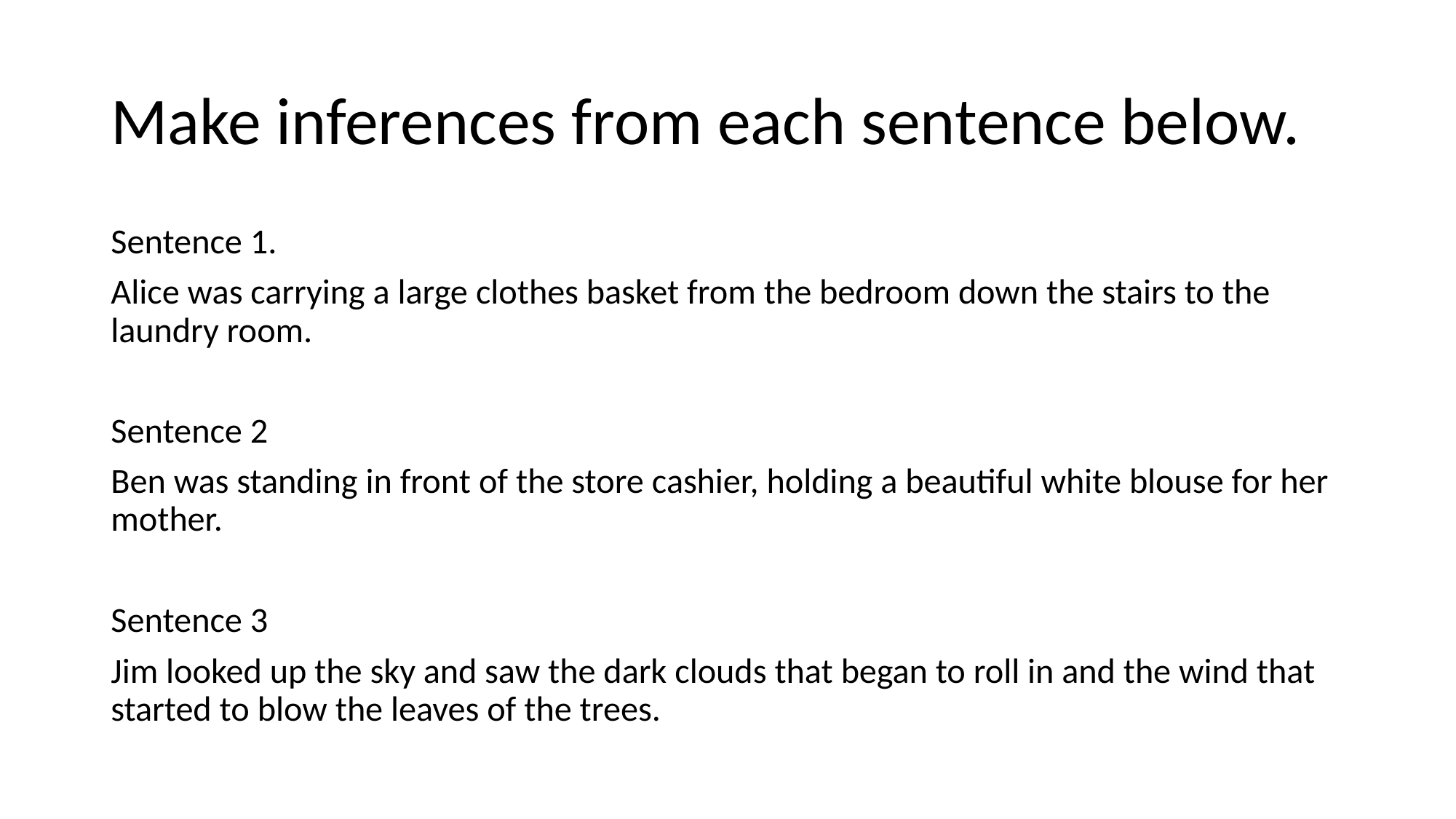

# Make inferences from each sentence below.
Sentence 1.
Alice was carrying a large clothes basket from the bedroom down the stairs to the laundry room.

Sentence 2
Ben was standing in front of the store cashier, holding a beautiful white blouse for her mother.

Sentence 3
Jim looked up the sky and saw the dark clouds that began to roll in and the wind that started to blow the leaves of the trees.